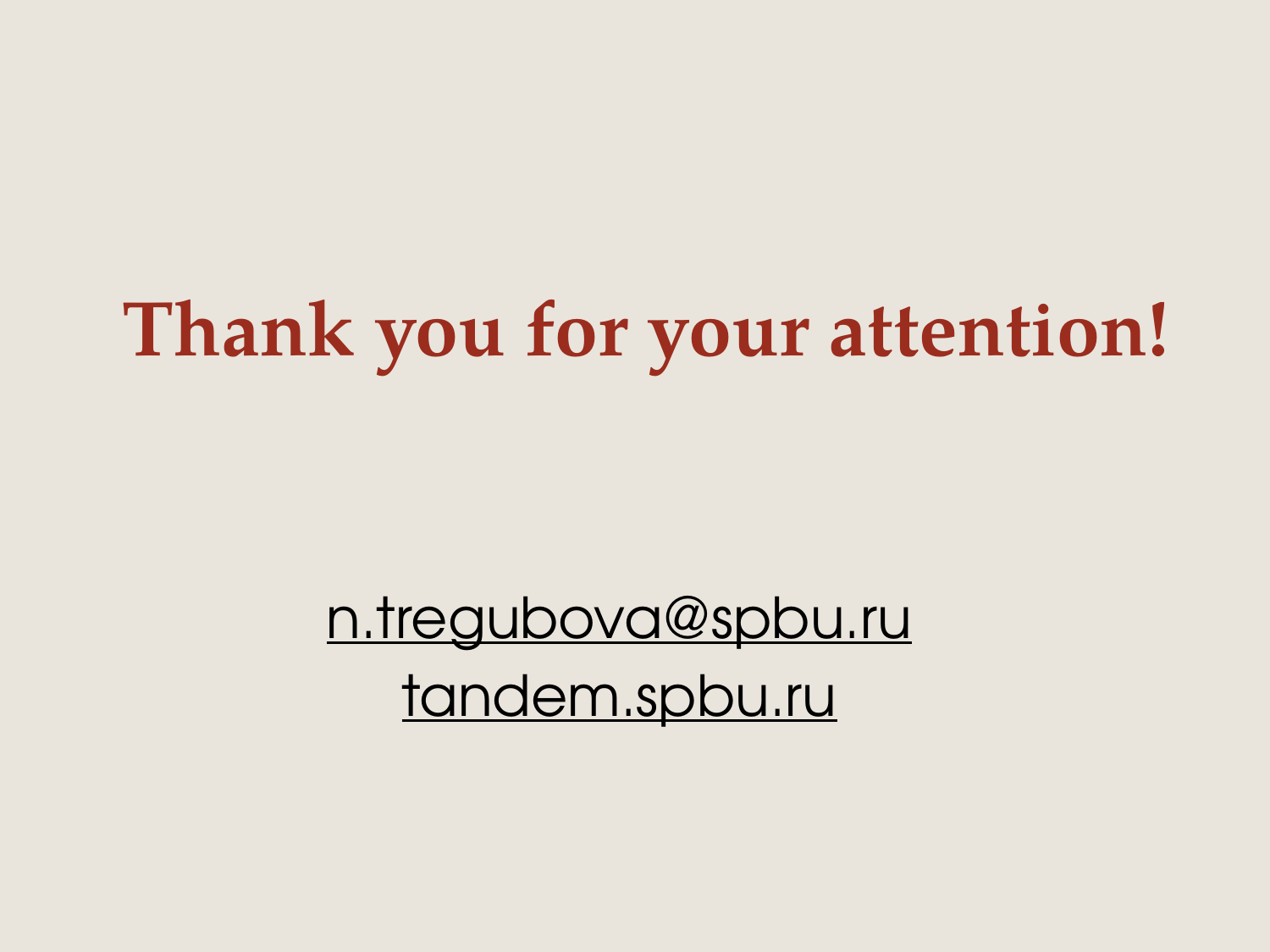

# Thank you for your attention!
n.tregubova@spbu.ru
tandem.spbu.ru